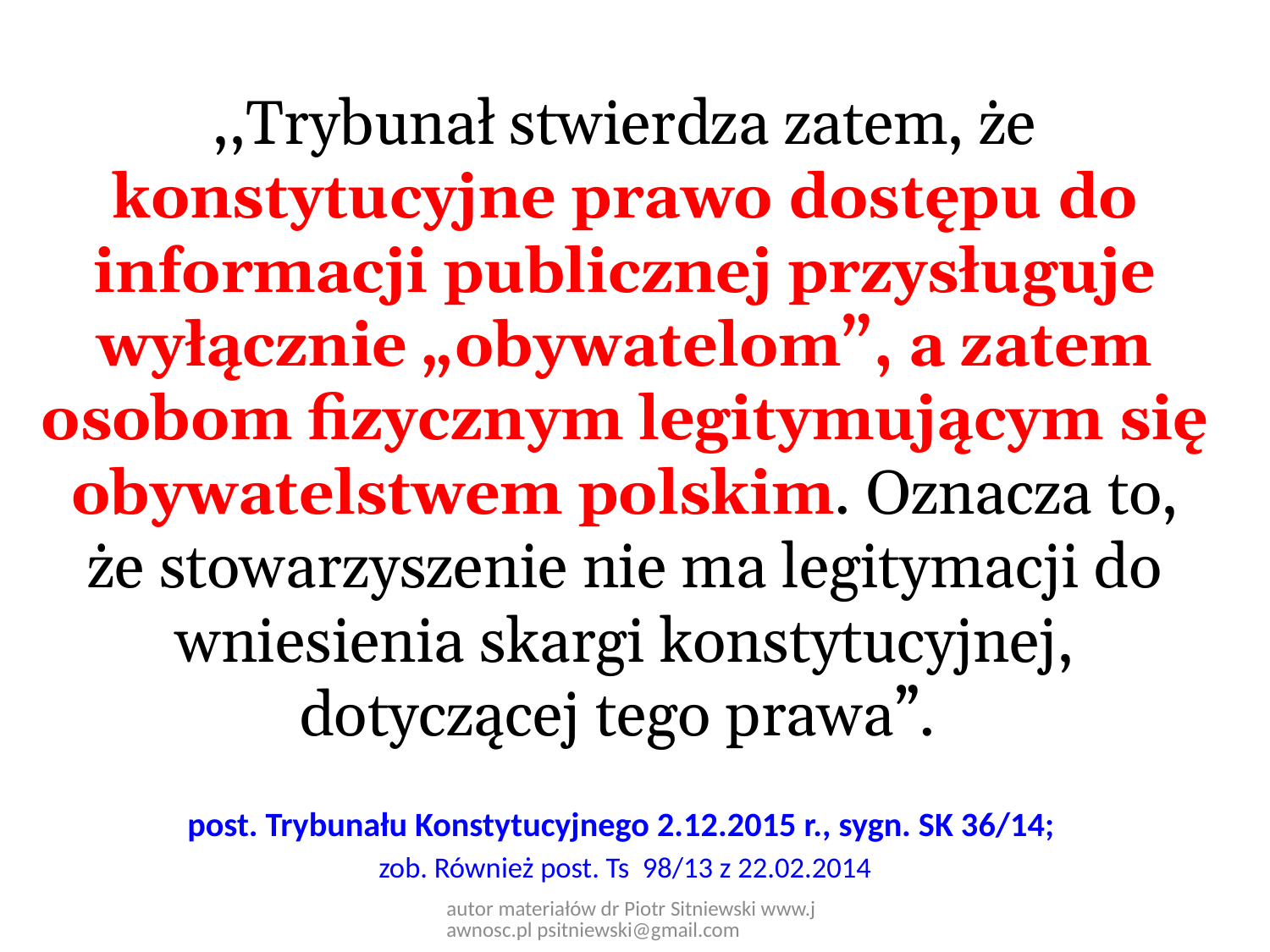

,,Trybunał stwierdza zatem, że konstytucyjne prawo dostępu do informacji publicznej przysługuje wyłącznie „obywatelom”, a zatem osobom fizycznym legitymującym się obywatelstwem polskim. Oznacza to, że stowarzyszenie nie ma legitymacji do wniesienia skargi konstytucyjnej, dotyczącej tego prawa”.

post. Trybunału Konstytucyjnego 2.12.2015 r., sygn. SK 36/14;
zob. Również post. Ts  98/13 z 22.02.2014
autor materiałów dr Piotr Sitniewski www.jawnosc.pl psitniewski@gmail.com